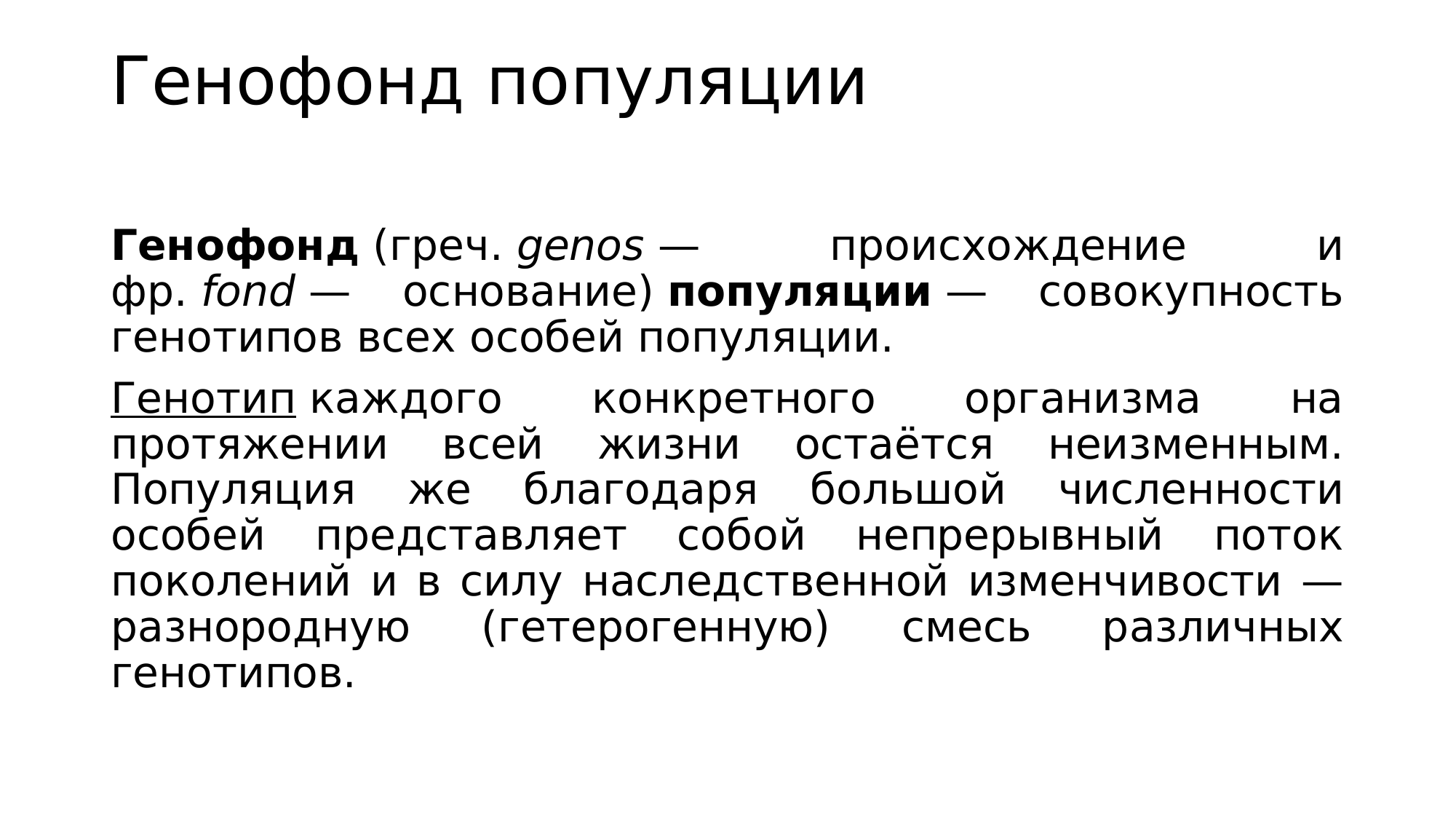

# Генофонд популяции
Генофонд (греч. genos — происхождение и фр. fond — основание) популяции — совокупность генотипов всех особей популяции.
Генотип каждого конкретного организма на протяжении всей жизни остаётся неизменным. Популяция же благодаря большой численности особей представляет собой непрерывный поток поколений и в силу наследственной изменчивости — разнородную (гетерогенную) смесь различных генотипов.